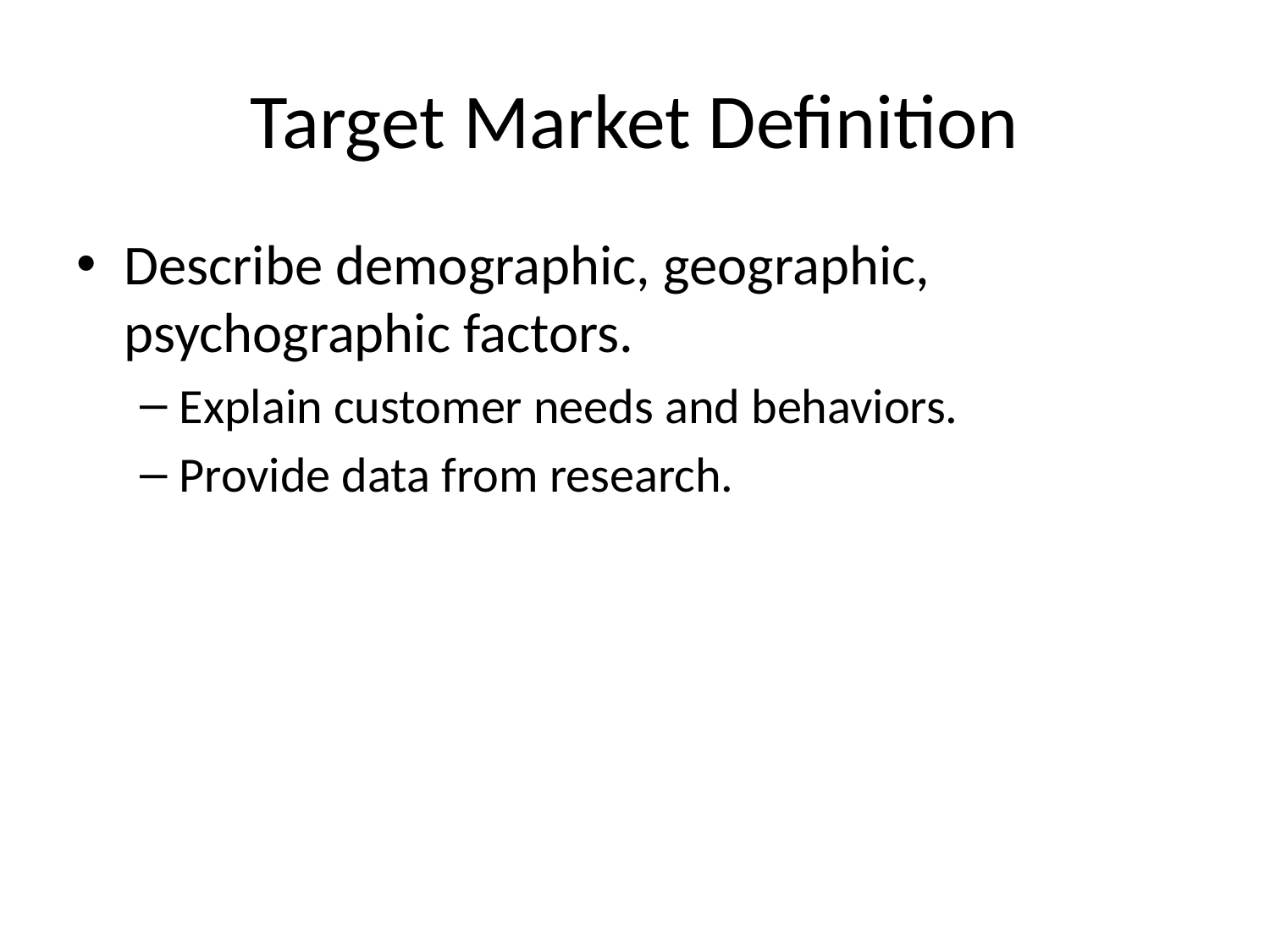

# Target Market Definition
Describe demographic, geographic, psychographic factors.
Explain customer needs and behaviors.
Provide data from research.